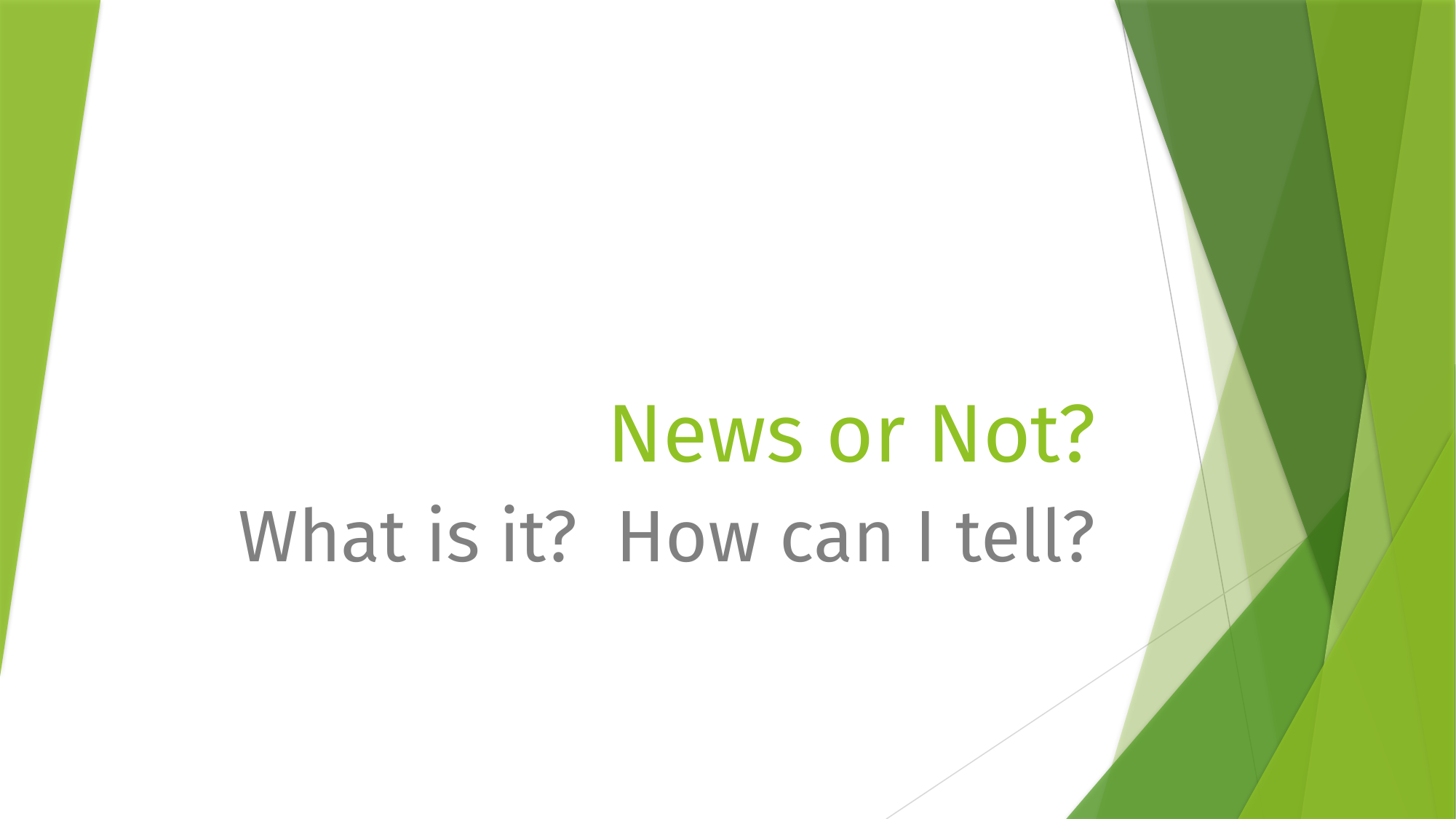

# News or Not?
What is it?  How can I tell?